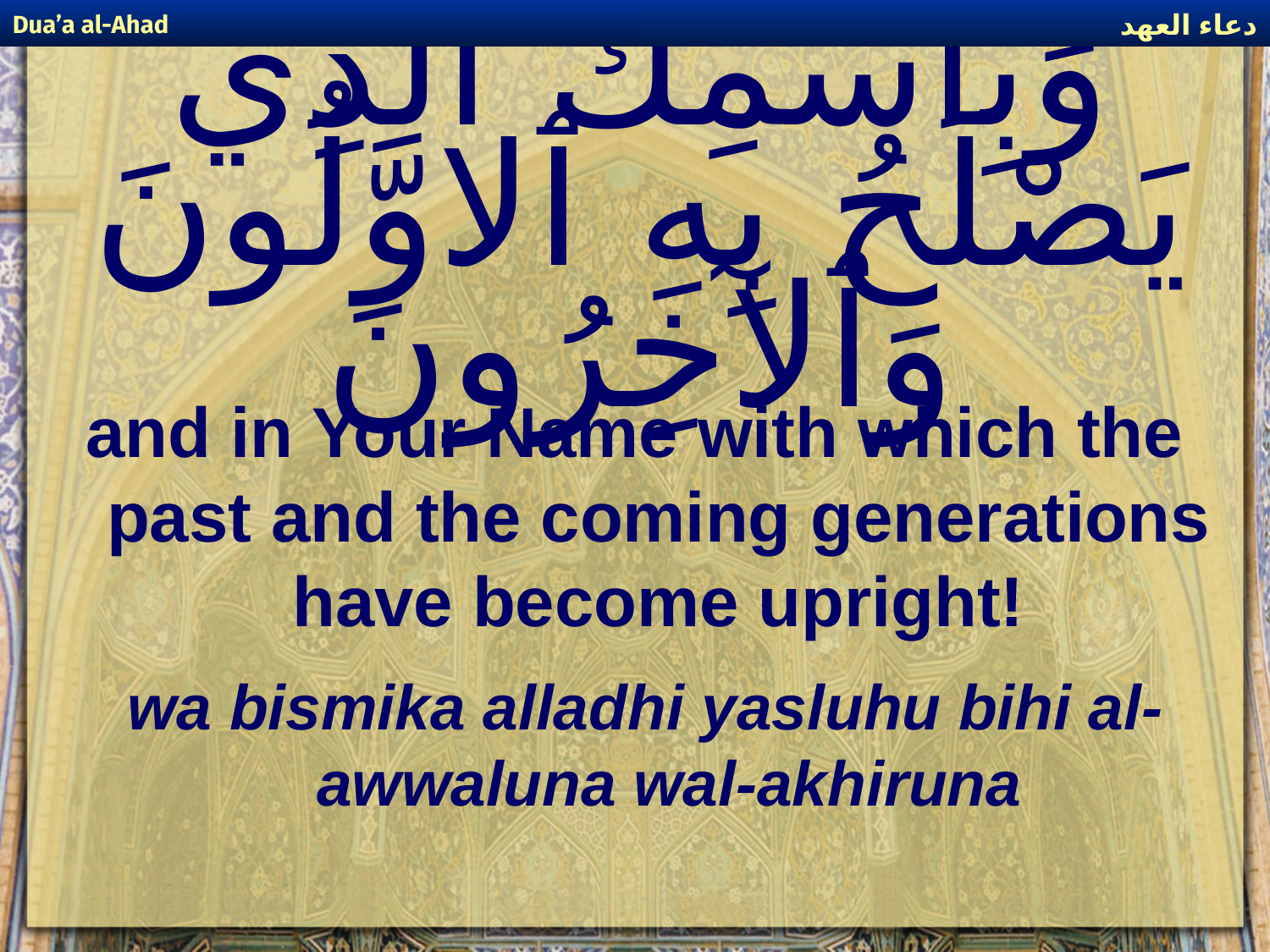

دعاء العهد
Dua’a al-Ahad
# وَبِٱسْمِكَ ٱلَّذِي يَصْلَحُ بِهِ ٱلاوَّلُونَ وَٱلآخِرُونَ
and in Your Name with which the past and the coming generations have become upright!
wa bismika alladhi yasluhu bihi al-awwaluna wal-akhiruna